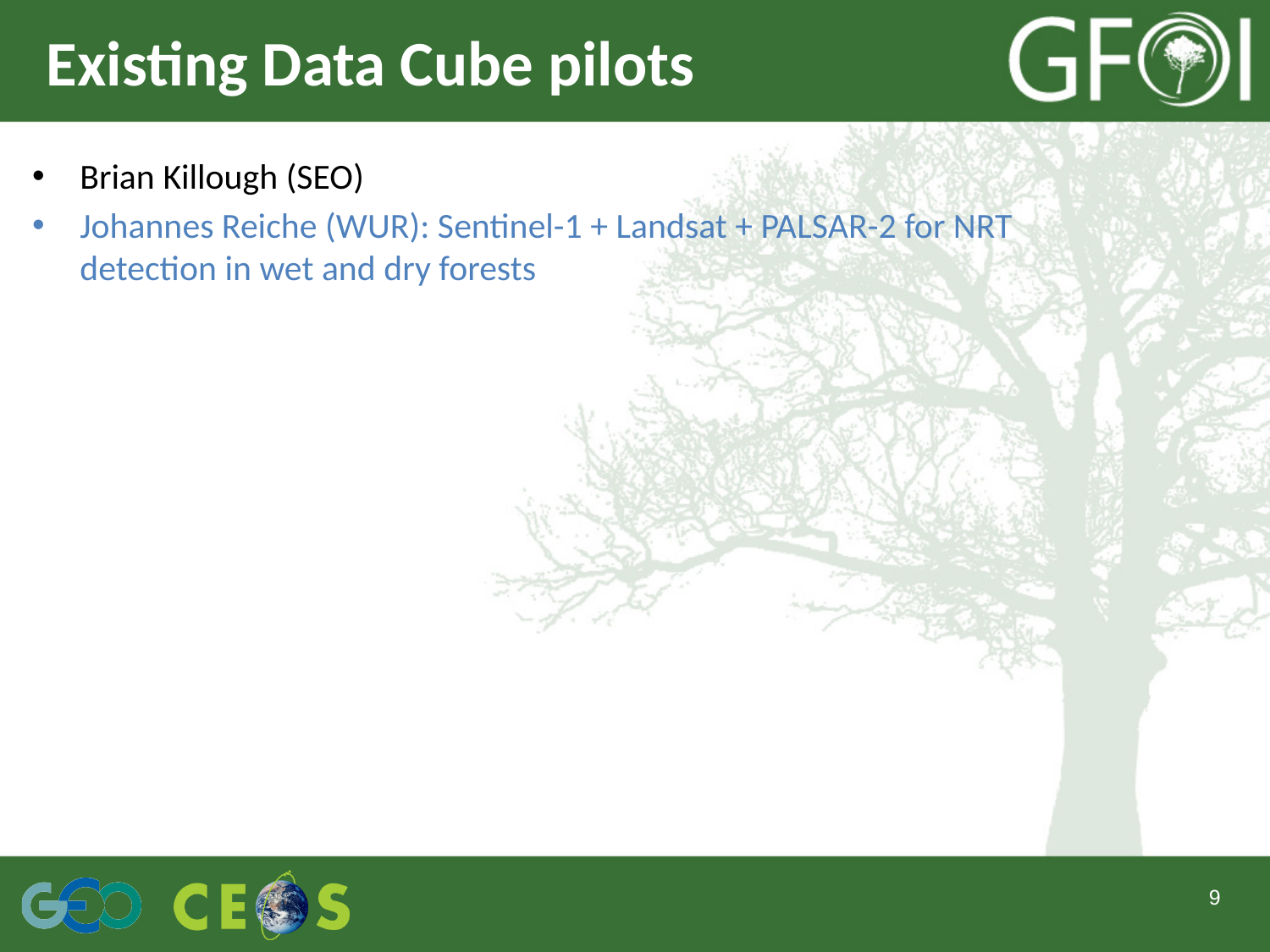

# Existing Data Cube pilots
Brian Killough (SEO)
Johannes Reiche (WUR): Sentinel-1 + Landsat + PALSAR-2 for NRT detection in wet and dry forests

9